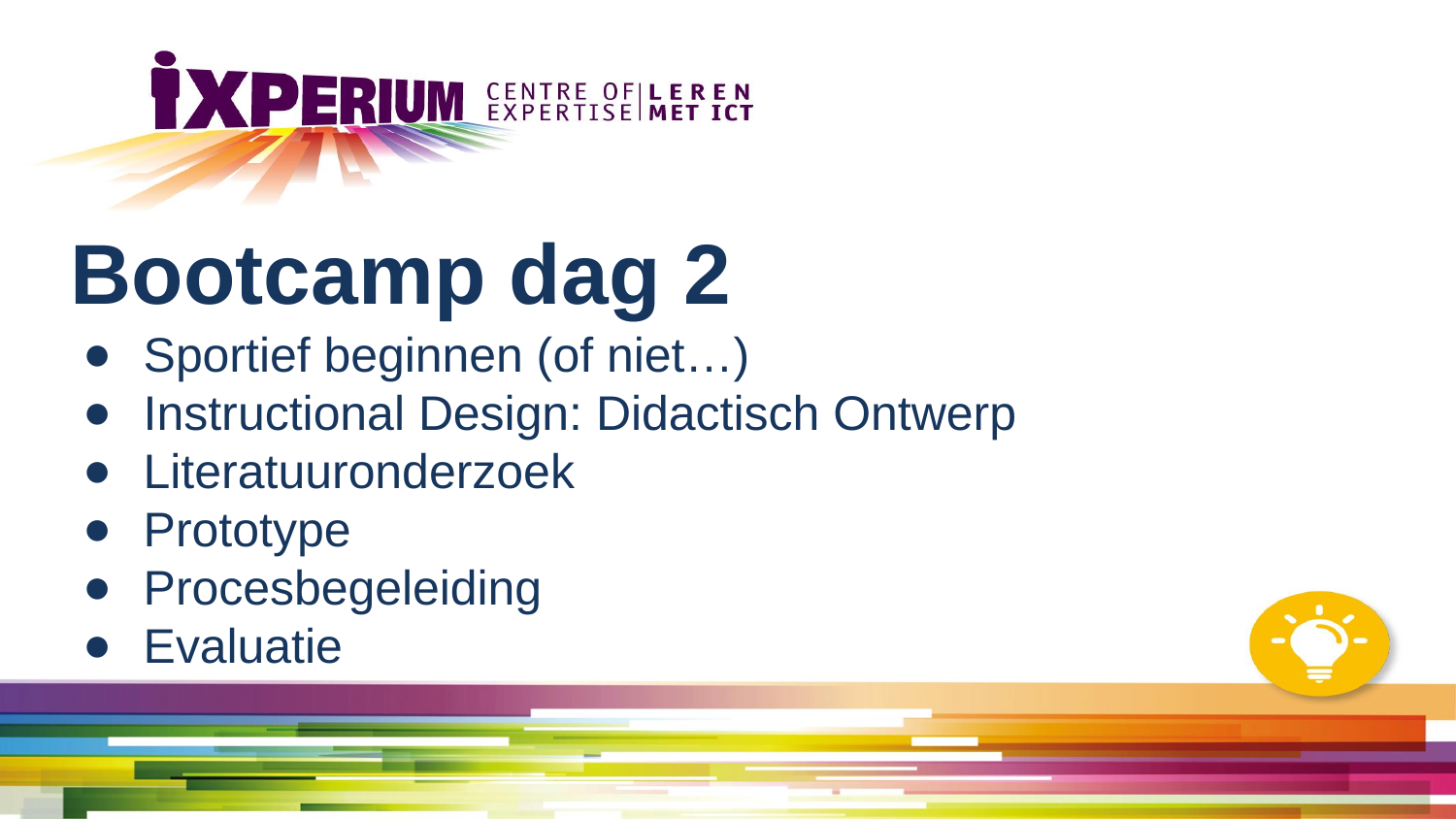

# Bootcamp dag 2
Sportief beginnen (of niet…)
Instructional Design: Didactisch Ontwerp
Literatuuronderzoek
Prototype
Procesbegeleiding
Evaluatie